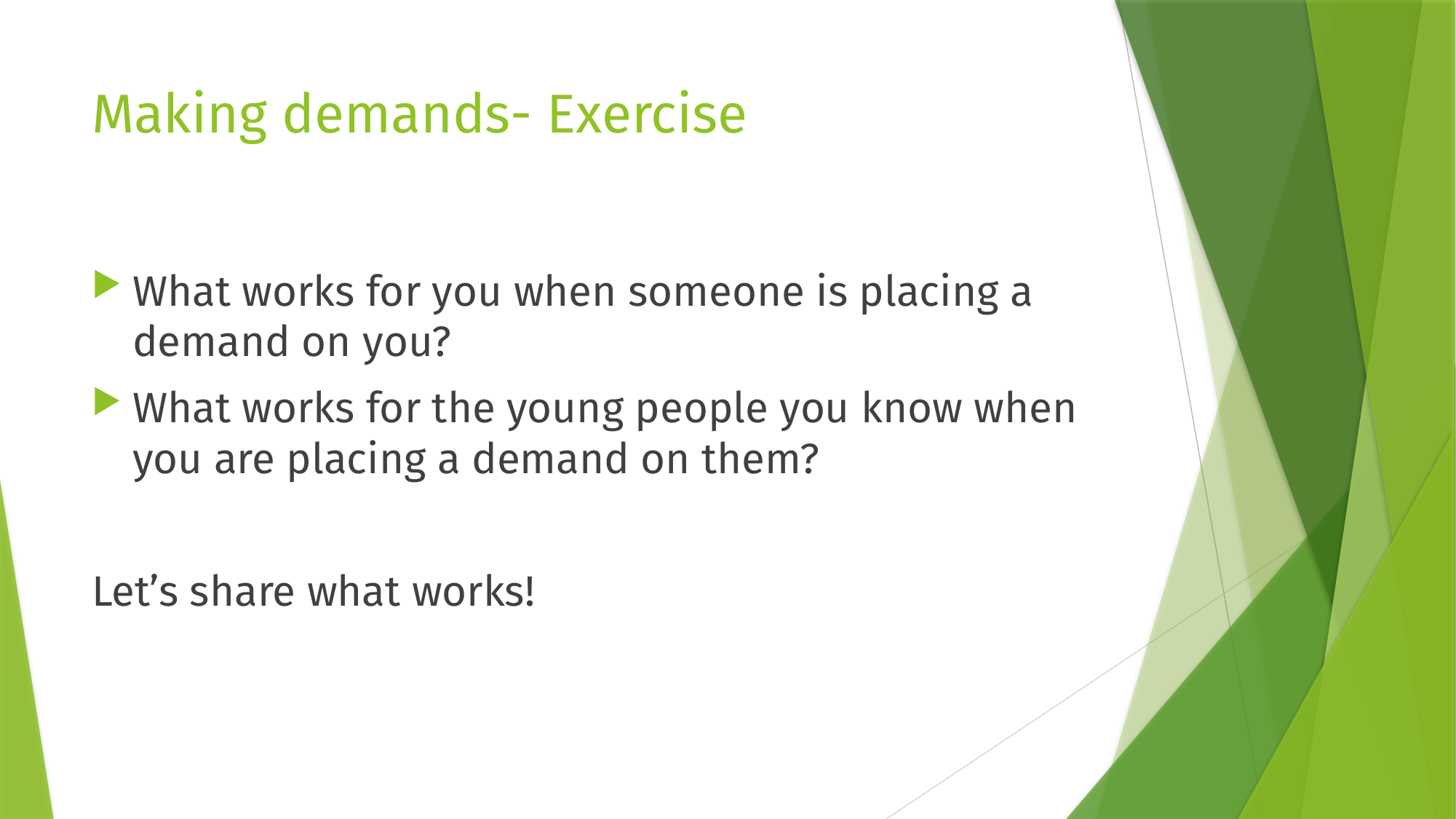

# Making demands- Exercise
What works for you when someone is placing a demand on you?
What works for the young people you know when you are placing a demand on them?

Let’s share what works!